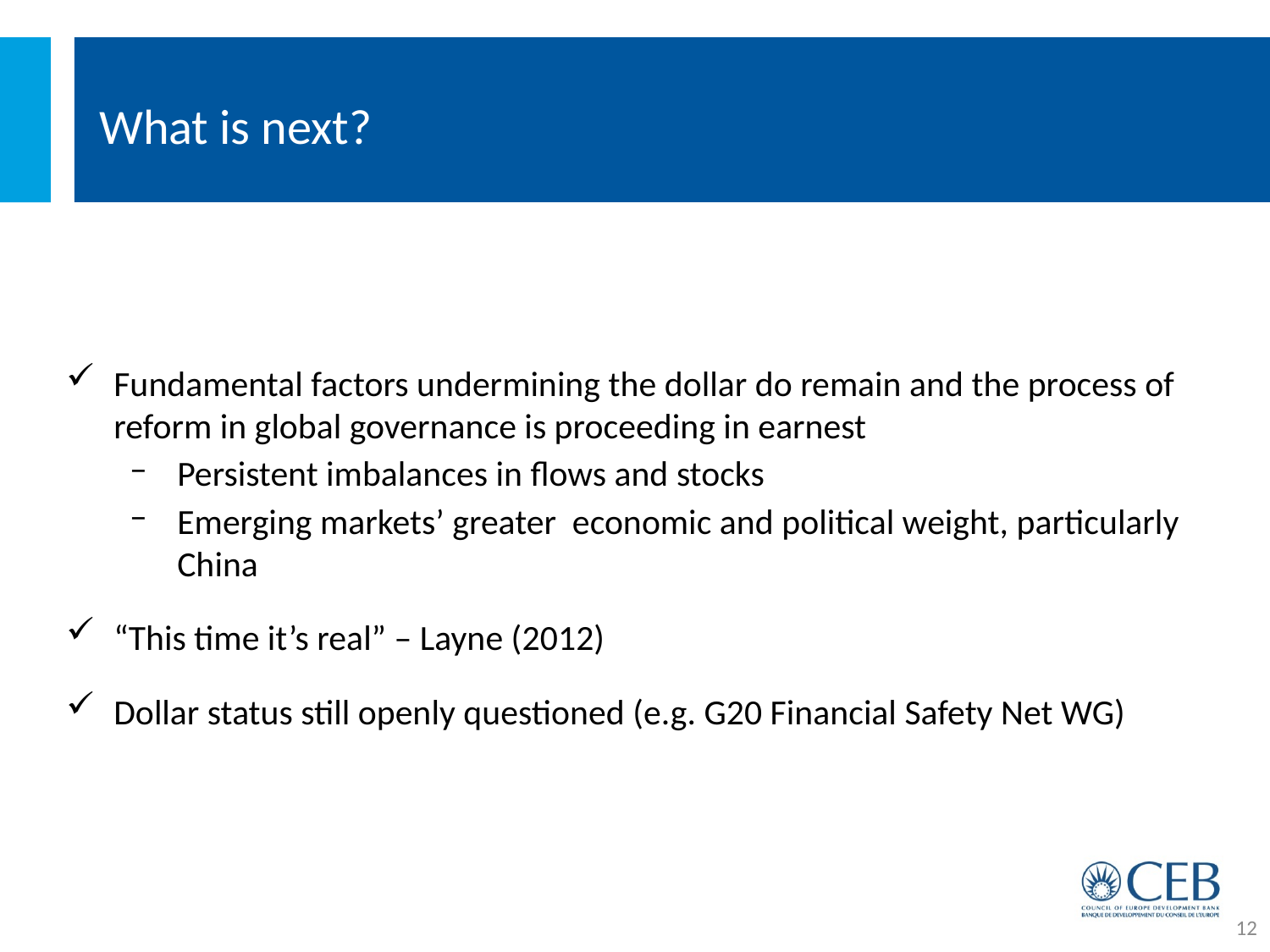

# What is next?
Fundamental factors undermining the dollar do remain and the process of reform in global governance is proceeding in earnest
Persistent imbalances in flows and stocks
Emerging markets’ greater  economic and political weight, particularly China
“This time it’s real” – Layne (2012)
Dollar status still openly questioned (e.g. G20 Financial Safety Net WG)
12